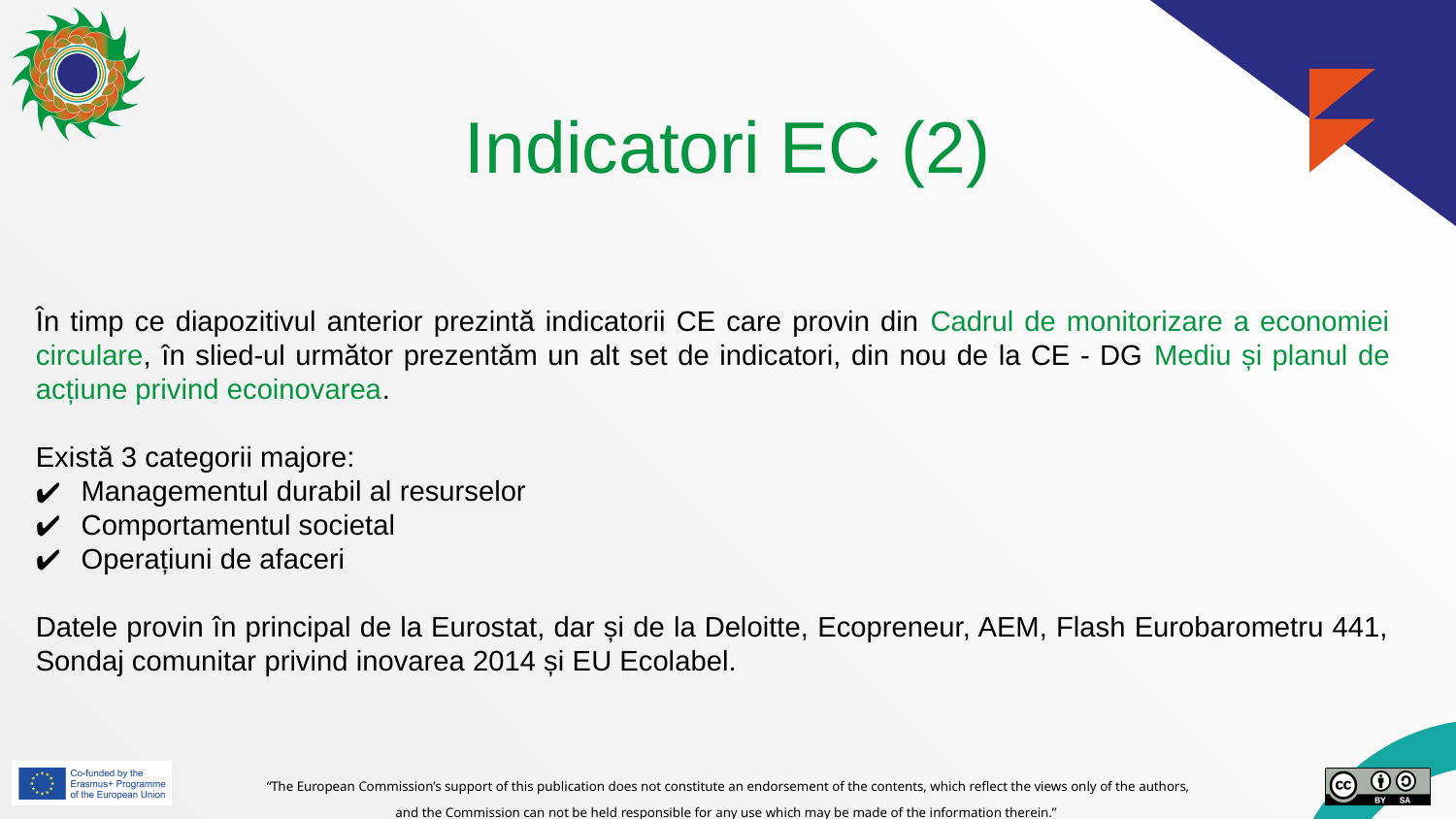

# Indicatori EC (2)
În timp ce diapozitivul anterior prezintă indicatorii CE care provin din Cadrul de monitorizare a economiei circulare, în slied-ul următor prezentăm un alt set de indicatori, din nou de la CE - DG Mediu și planul de acțiune privind ecoinovarea.

Există 3 categorii majore:
Managementul durabil al resurselor
Comportamentul societal
Operațiuni de afaceri

Datele provin în principal de la Eurostat, dar și de la Deloitte, Ecopreneur, AEM, Flash Eurobarometru 441, Sondaj comunitar privind inovarea 2014 și EU Ecolabel.